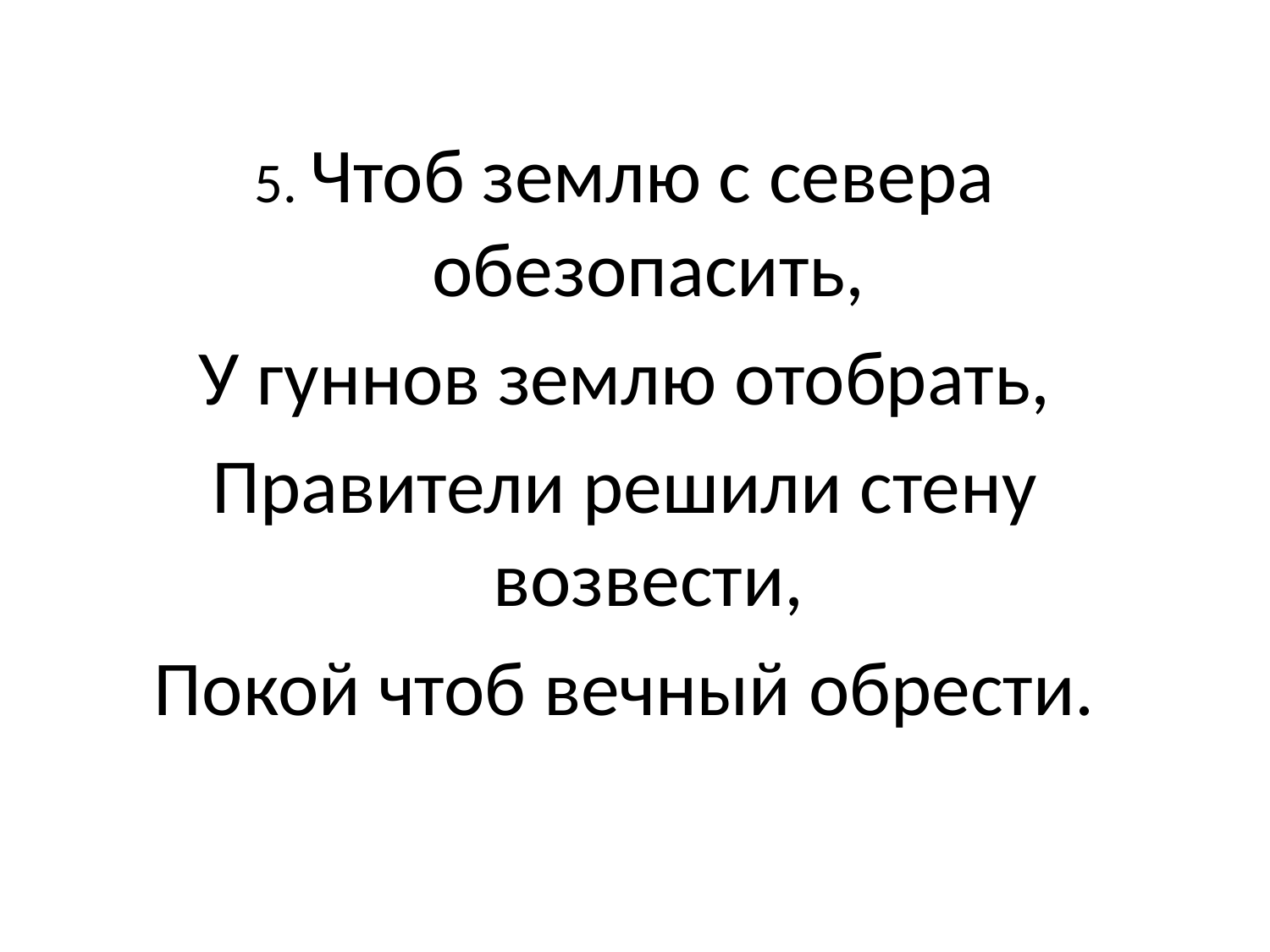

5. Чтоб землю с севера обезопасить,
У гуннов землю отобрать,
Правители решили стену возвести,
Покой чтоб вечный обрести.